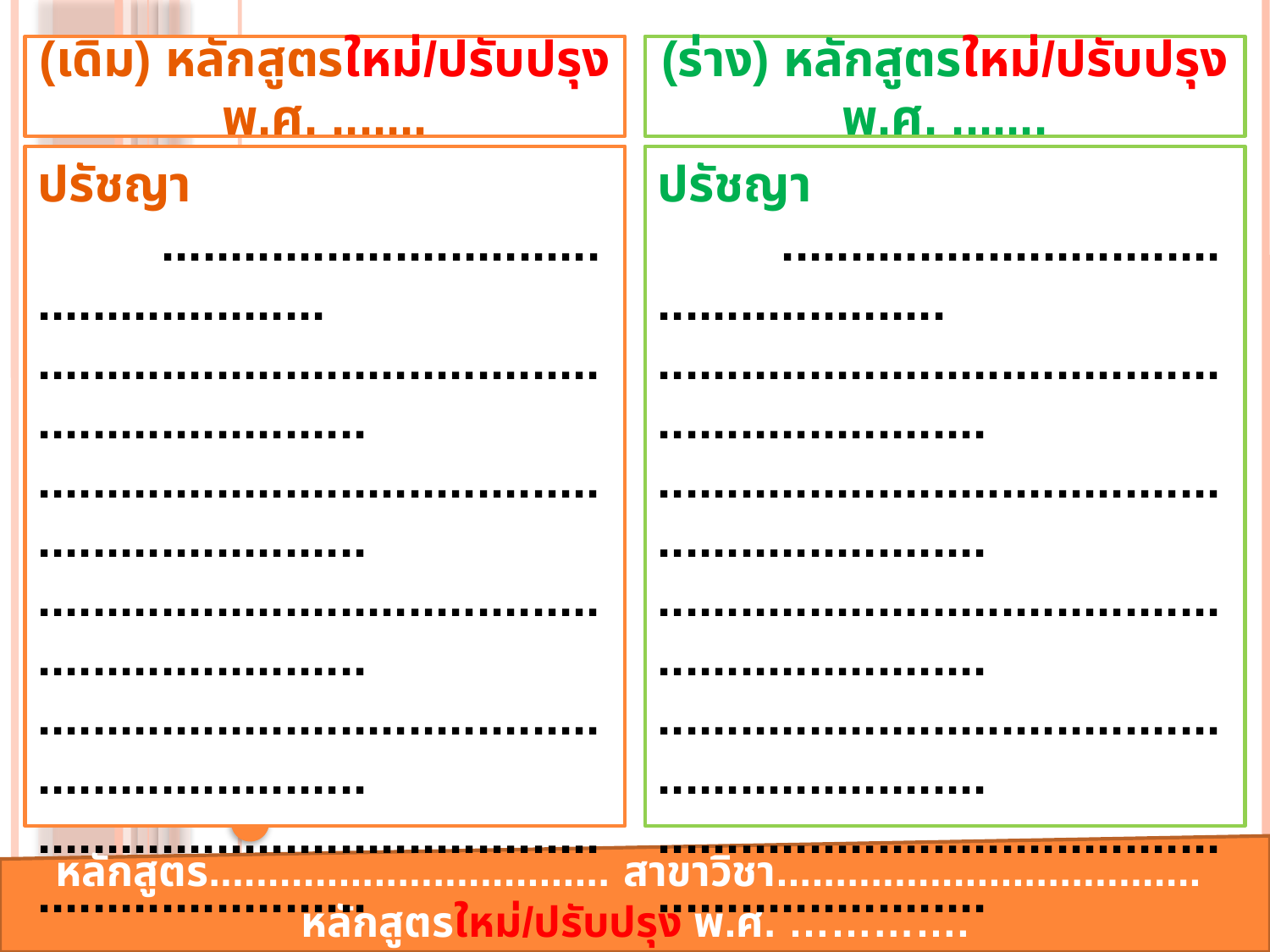

(เดิม) หลักสูตรใหม่/ปรับปรุง พ.ศ. .......
(ร่าง) หลักสูตรใหม่/ปรับปรุง พ.ศ. .......
ปรัชญา
         .....................................................
.................................................................
.................................................................
.................................................................
.................................................................
.................................................................

ปรัชญา
         .....................................................
.................................................................
.................................................................
.................................................................
.................................................................
.................................................................

หลักสูตร.................................. สาขาวิชา....................................  หลักสูตรใหม่/ปรับปรุง พ.ศ. ………….